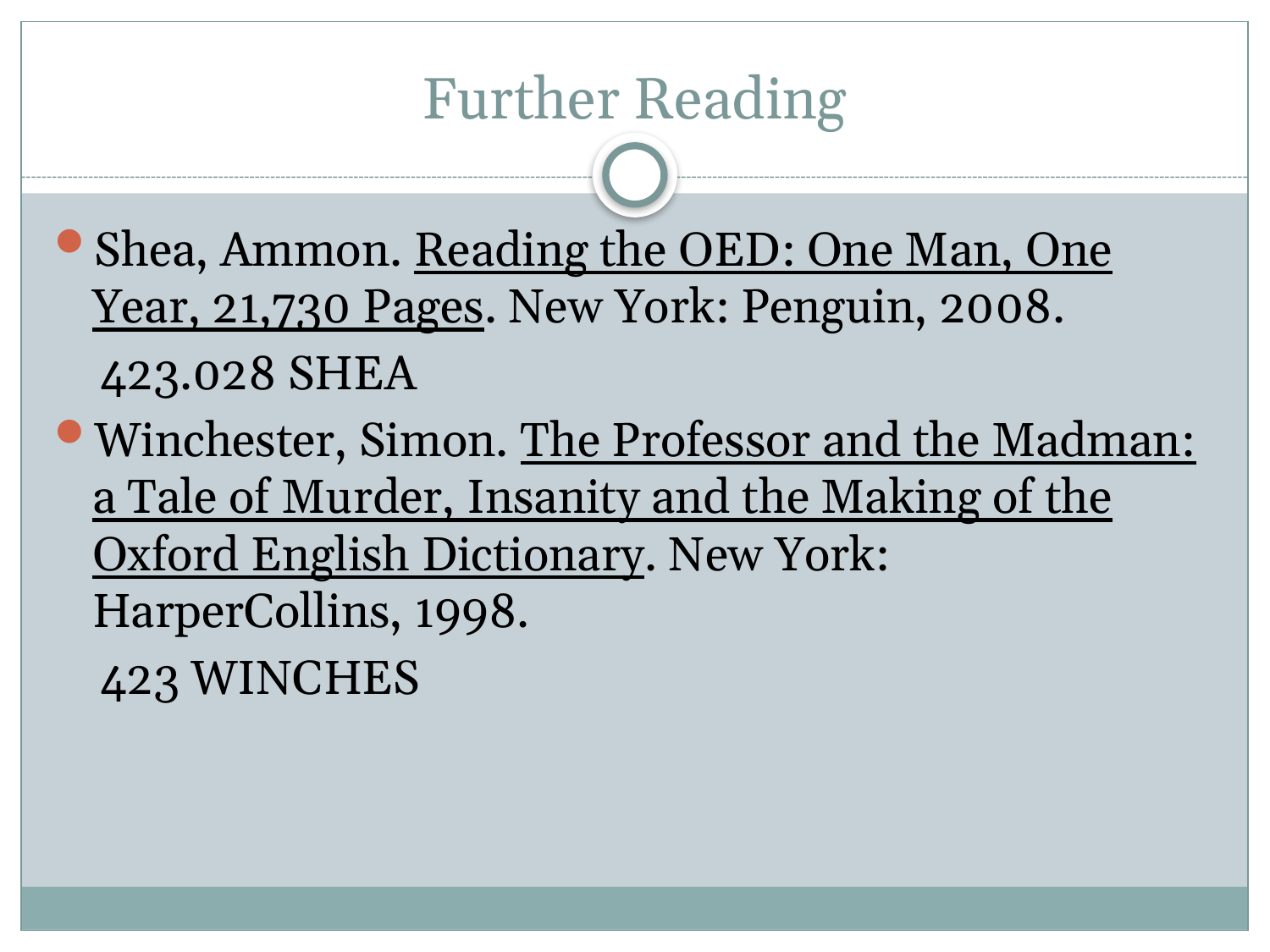

# Further Reading
Shea, Ammon. Reading the OED: One Man, One Year, 21,730 Pages. New York: Penguin, 2008.
    423.028 SHEA
Winchester, Simon. The Professor and the Madman: a Tale of Murder, Insanity and the Making of the Oxford English Dictionary. New York: HarperCollins, 1998.
    423 WINCHES